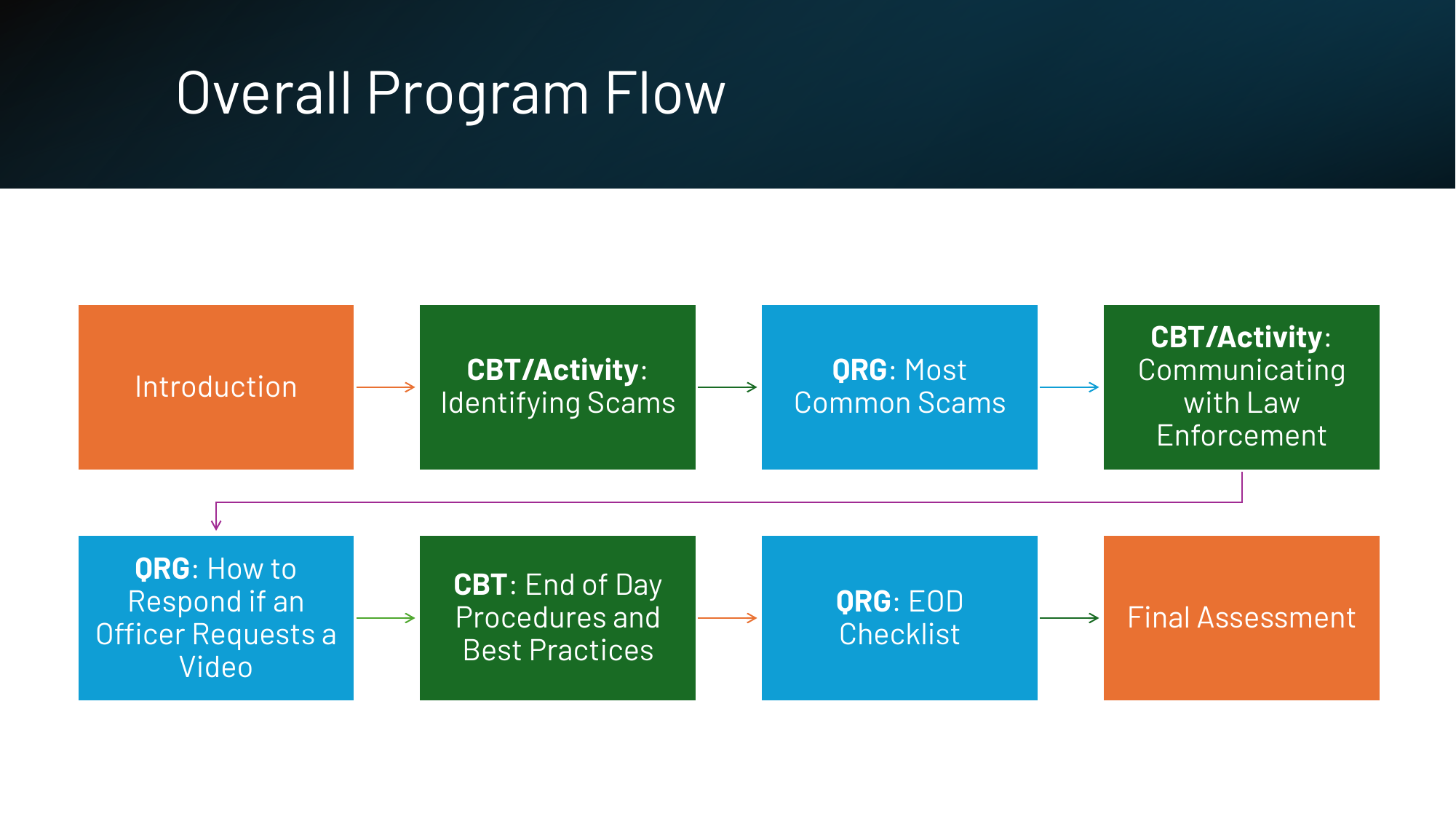

# Overall Program Flow

Introduction

CBT/Activity: Identifying Scams

QRG: Most Common Scams

CBT/Activity: Communicating with Law Enforcement

QRG: How to Respond if an Officer Requests a Video

CBT: End of Day Procedures and Best Practices

QRG: EOD Checklist
Final Assessment